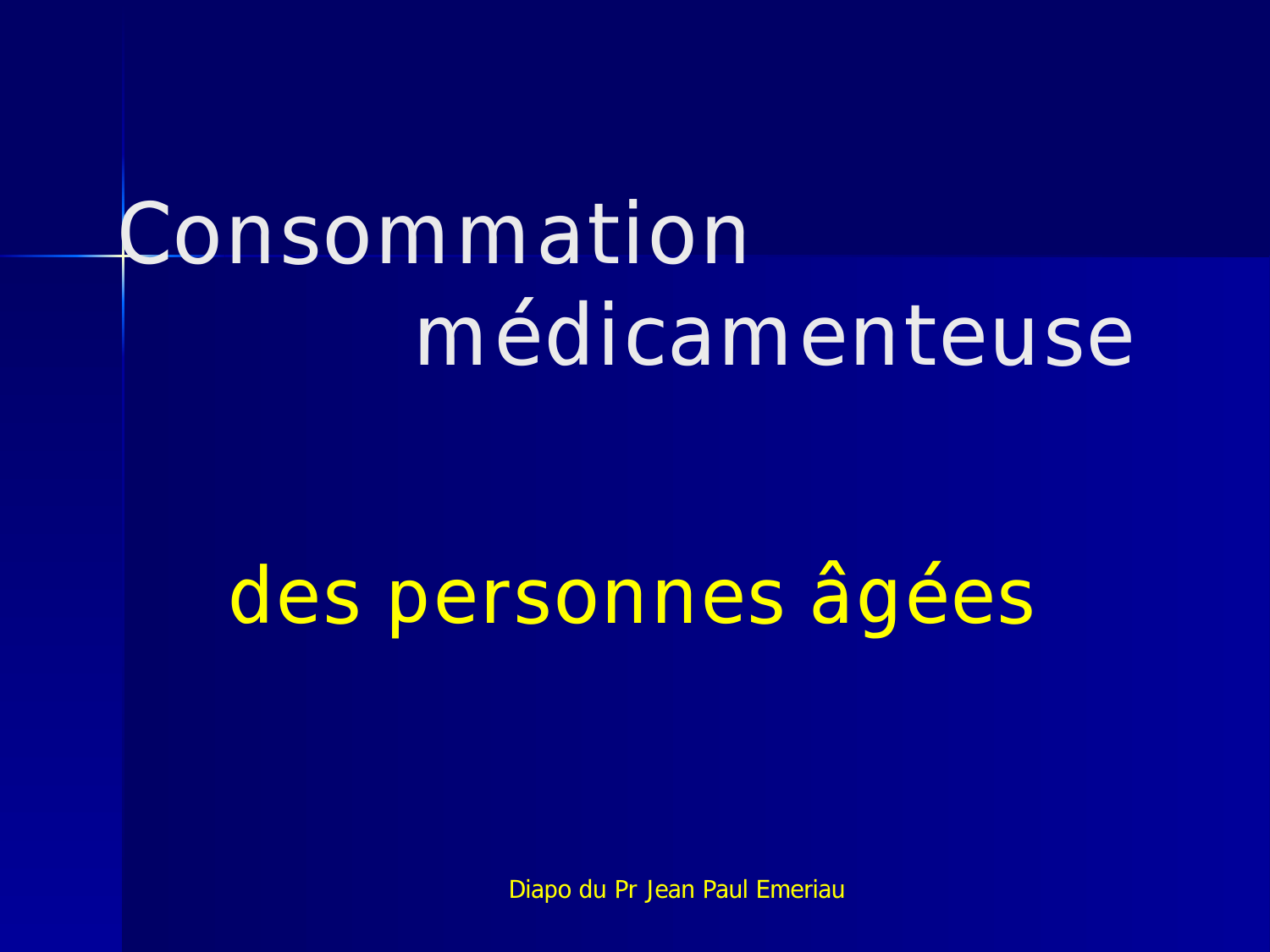

# Consommation médicamenteuse
des personnes âgées
Diapo du Pr Jean Paul Emeriau